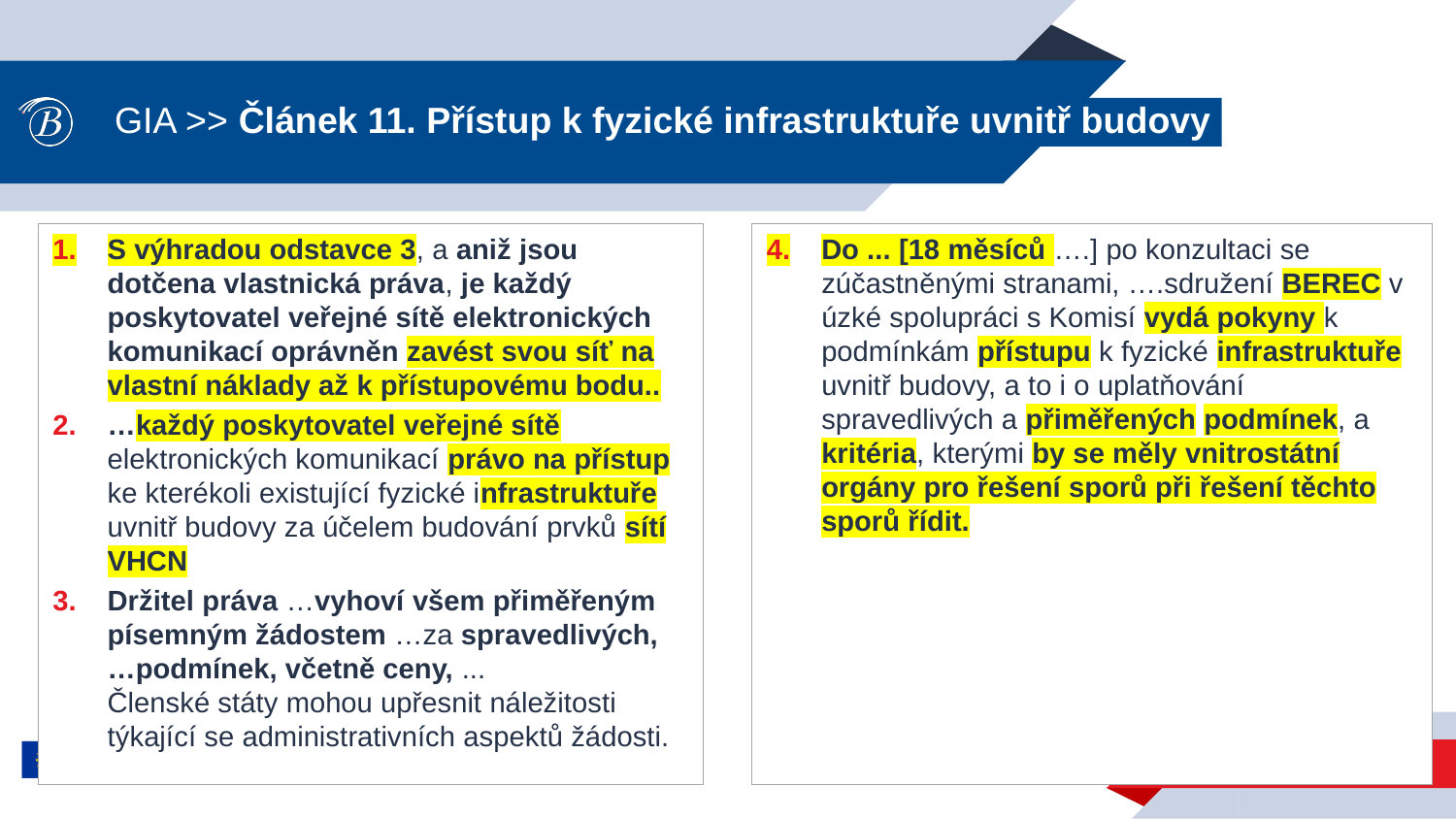

# GIA >> Článek 11. Přístup k fyzické infrastruktuře uvnitř budovy

S výhradou odstavce 3, a aniž jsou dotčena vlastnická práva, je každý poskytovatel veřejné sítě elektronických komunikací oprávněn zavést svou síť na vlastní náklady až k přístupovému bodu..
…každý poskytovatel veřejné sítě elektronických komunikací právo na přístup ke kterékoli existující fyzické infrastruktuře uvnitř budovy za účelem budování prvků sítí VHCN
Držitel práva …vyhoví všem přiměřeným písemným žádostem …za spravedlivých, …podmínek, včetně ceny, ...
Členské státy mohou upřesnit náležitosti týkající se administrativních aspektů žádosti.
Do ... [18 měsíců ….] po konzultaci se zúčastněnými stranami, ….sdružení BEREC v úzké spolupráci s Komisí vydá pokyny k podmínkám přístupu k fyzické infrastruktuře uvnitř budovy, a to i o uplatňování spravedlivých a přiměřených podmínek, a kritéria, kterými by se měly vnitrostátní orgány pro řešení sporů při řešení těchto sporů řídit.
„xxxx

xxxx